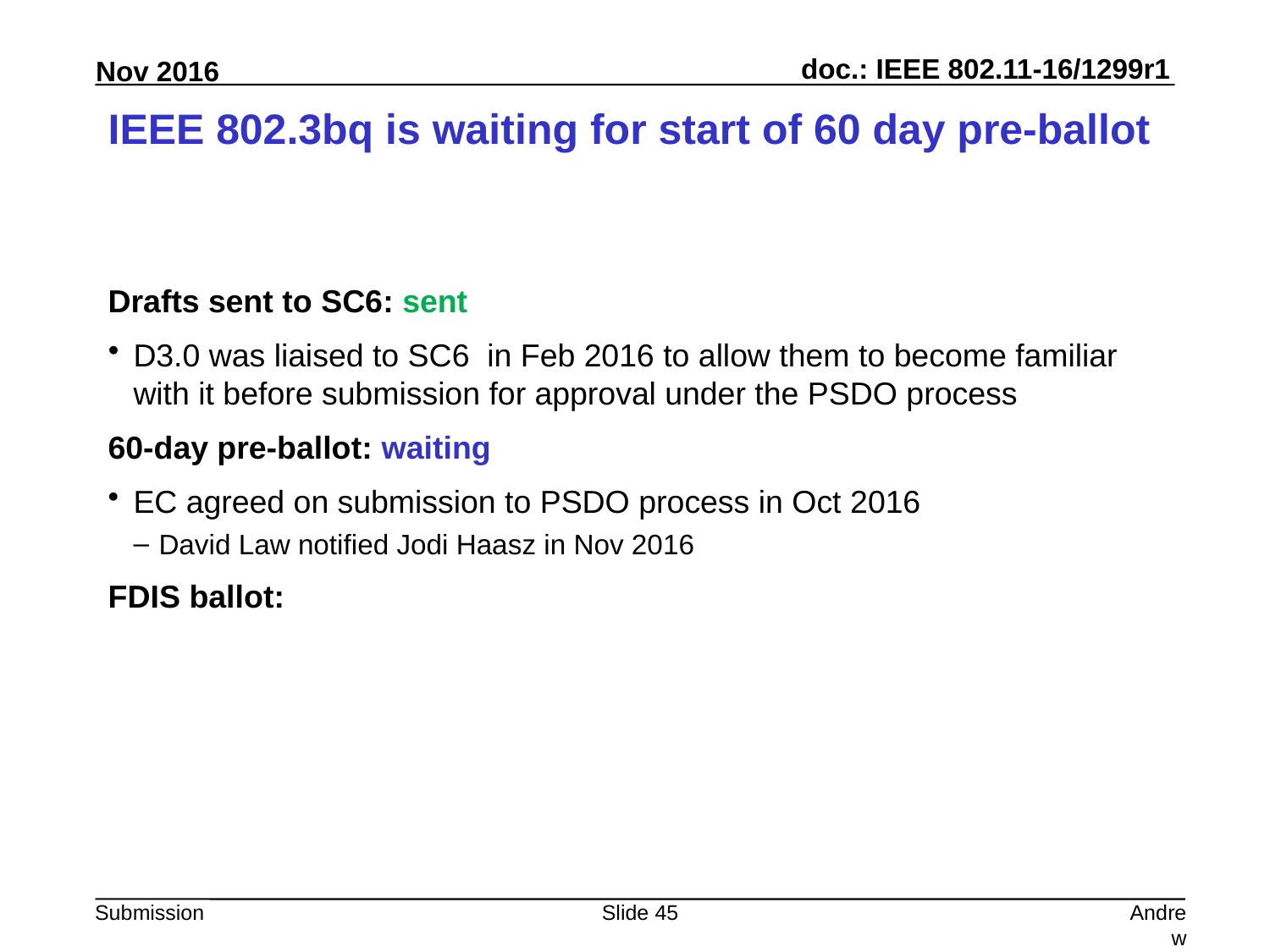

# IEEE 802.3bq is waiting for start of 60 day pre-ballot
Drafts sent to SC6: sent
D3.0 was liaised to SC6  in Feb 2016 to allow them to become familiar with it before submission for approval under the PSDO process
60-day pre-ballot: waiting
EC agreed on submission to PSDO process in Oct 2016
David Law notified Jodi Haasz in Nov 2016
FDIS ballot:
Slide 45
Andrew Myles, Cisco